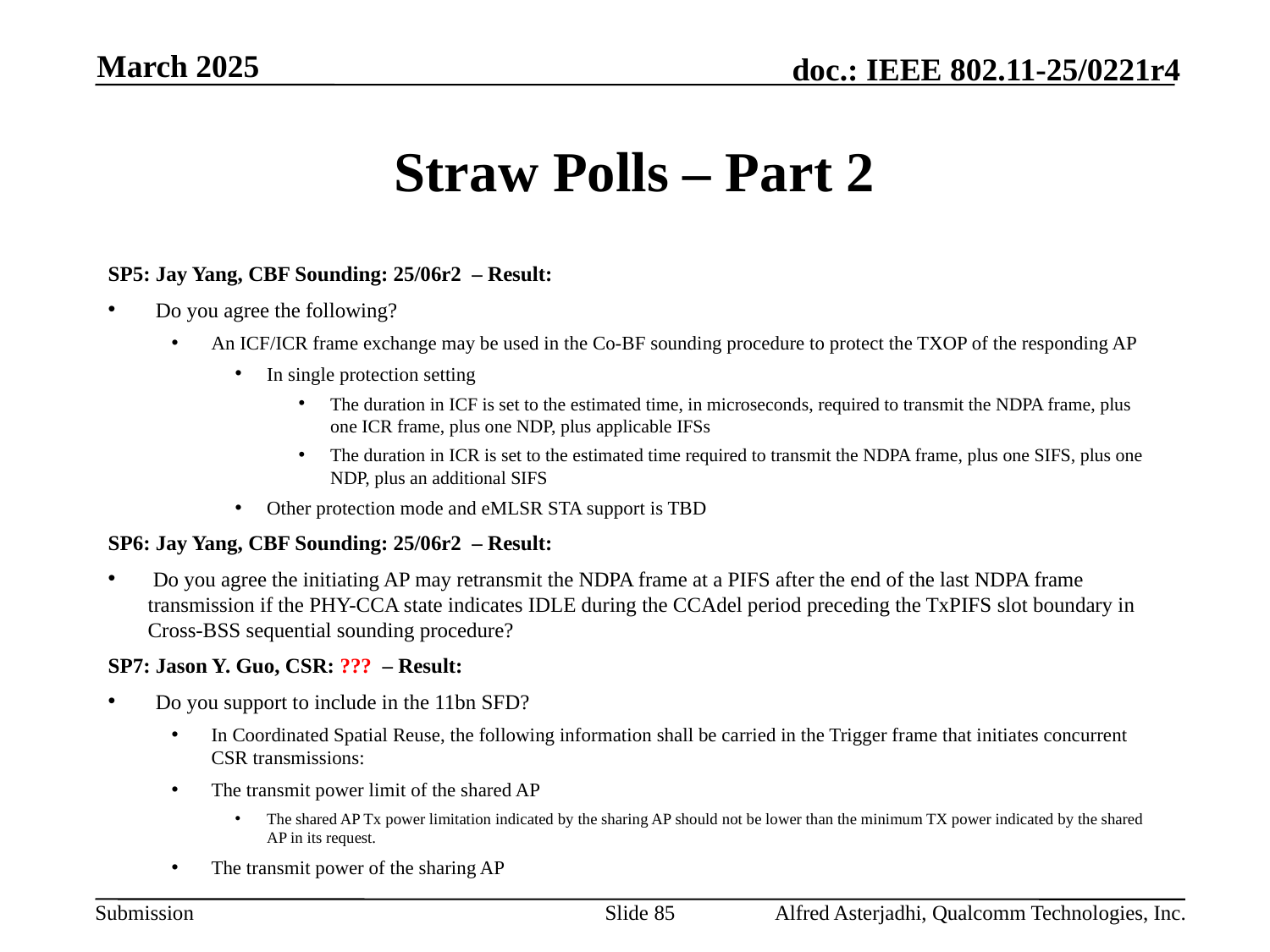

March 2025
# Straw Polls – Part 2
SP5: Jay Yang, CBF Sounding: 25/06r2  – Result:
Do you agree the following?
An ICF/ICR frame exchange may be used in the Co-BF sounding procedure to protect the TXOP of the responding AP
In single protection setting
The duration in ICF is set to the estimated time, in microseconds, required to transmit the NDPA frame, plus one ICR frame, plus one NDP, plus applicable IFSs
The duration in ICR is set to the estimated time required to transmit the NDPA frame, plus one SIFS, plus one NDP, plus an additional SIFS
Other protection mode and eMLSR STA support is TBD
SP6: Jay Yang, CBF Sounding: 25/06r2  – Result:
 Do you agree the initiating AP may retransmit the NDPA frame at a PIFS after the end of the last NDPA frame transmission if the PHY-CCA state indicates IDLE during the CCAdel period preceding the TxPIFS slot boundary in Cross-BSS sequential sounding procedure?
SP7: Jason Y. Guo, CSR: ???  – Result:
Do you support to include in the 11bn SFD?
In Coordinated Spatial Reuse, the following information shall be carried in the Trigger frame that initiates concurrent CSR transmissions:
The transmit power limit of the shared AP
The shared AP Tx power limitation indicated by the sharing AP should not be lower than the minimum TX power indicated by the shared AP in its request.
The transmit power of the sharing AP

Slide 85
Alfred Asterjadhi, Qualcomm Technologies, Inc.